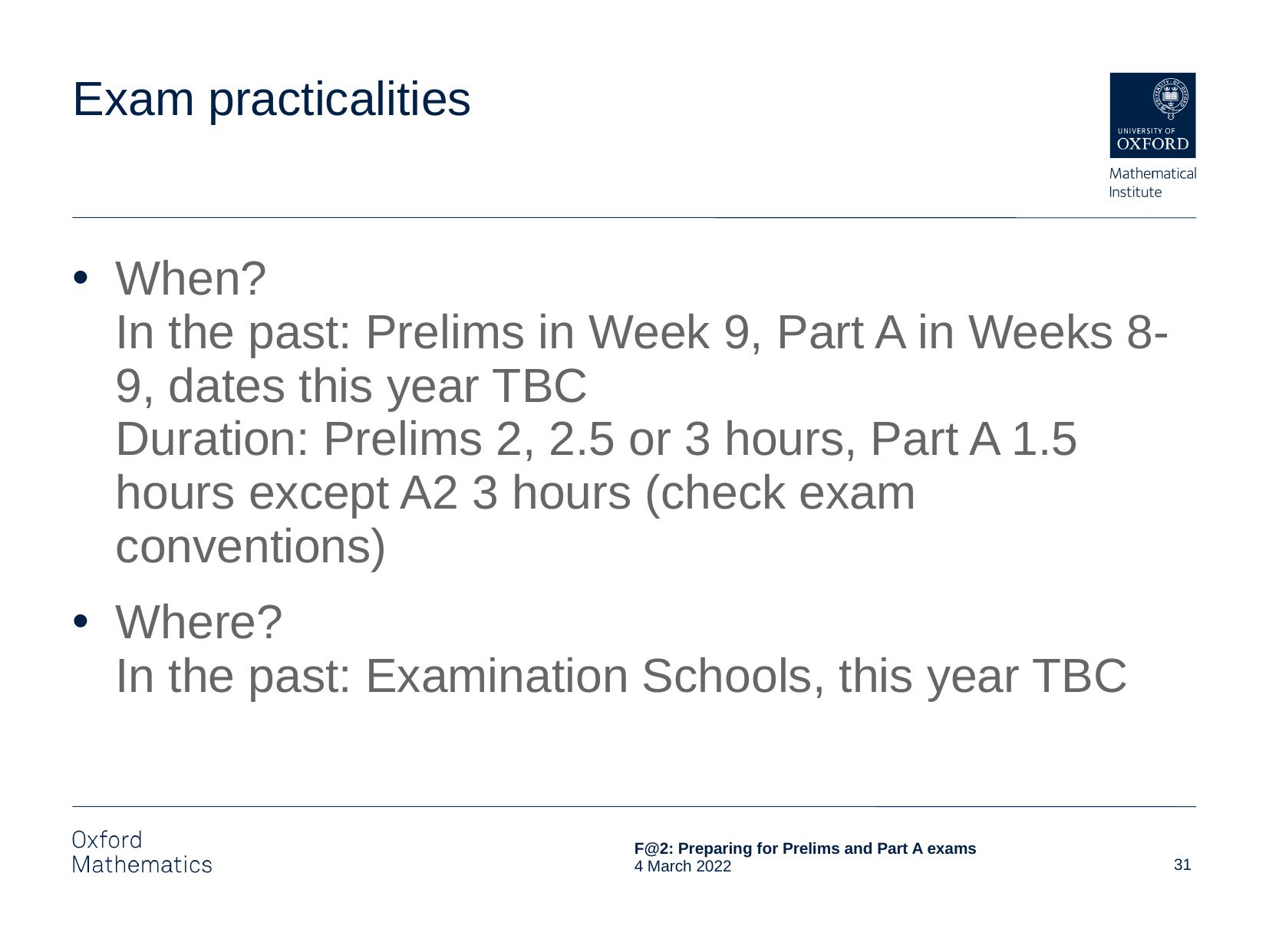

# Exam practicalities
When?
In the past: Prelims in Week 9, Part A in Weeks 8-9, dates this year TBC
Duration: Prelims 2, 2.5 or 3 hours, Part A 1.5 hours except A2 3 hours (check exam conventions)
Where?
In the past: Examination Schools, this year TBC
31